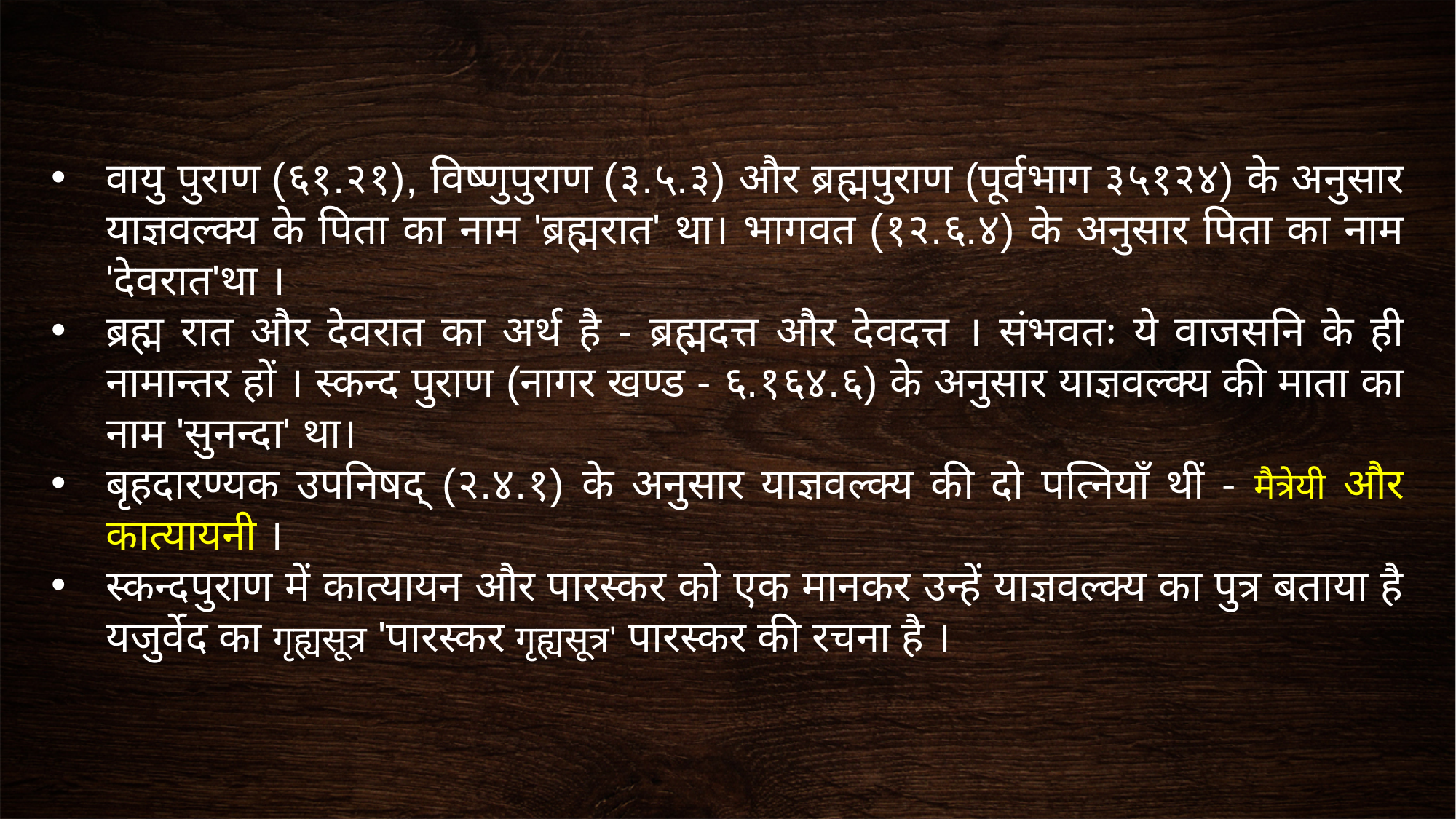

वायु पुराण (६१.२१), विष्णुपुराण (३.५.३) और ब्रह्मपुराण (पूर्वभाग ३५१२४) के अनुसार याज्ञवल्क्य के पिता का नाम 'ब्रह्मरात' था। भागवत (१२.६.४) के अनुसार पिता का नाम 'देवरात'था ।
ब्रह्म रात और देवरात का अर्थ है - ब्रह्मदत्त और देवदत्त । संभवतः ये वाजसनि के ही नामान्तर हों । स्कन्द पुराण (नागर खण्ड - ६.१६४.६) के अनुसार याज्ञवल्क्य की माता का नाम 'सुनन्दा' था।
बृहदारण्यक उपनिषद् (२.४.१) के अनुसार याज्ञवल्क्य की दो पत्नियाँ थीं - मैत्रेयी और कात्यायनी ।
स्कन्दपुराण में कात्यायन और पारस्कर को एक मानकर उन्हें याज्ञवल्क्य का पुत्र बताया है यजुर्वेद का गृह्यसूत्र 'पारस्कर गृह्यसूत्र' पारस्कर की रचना है ।